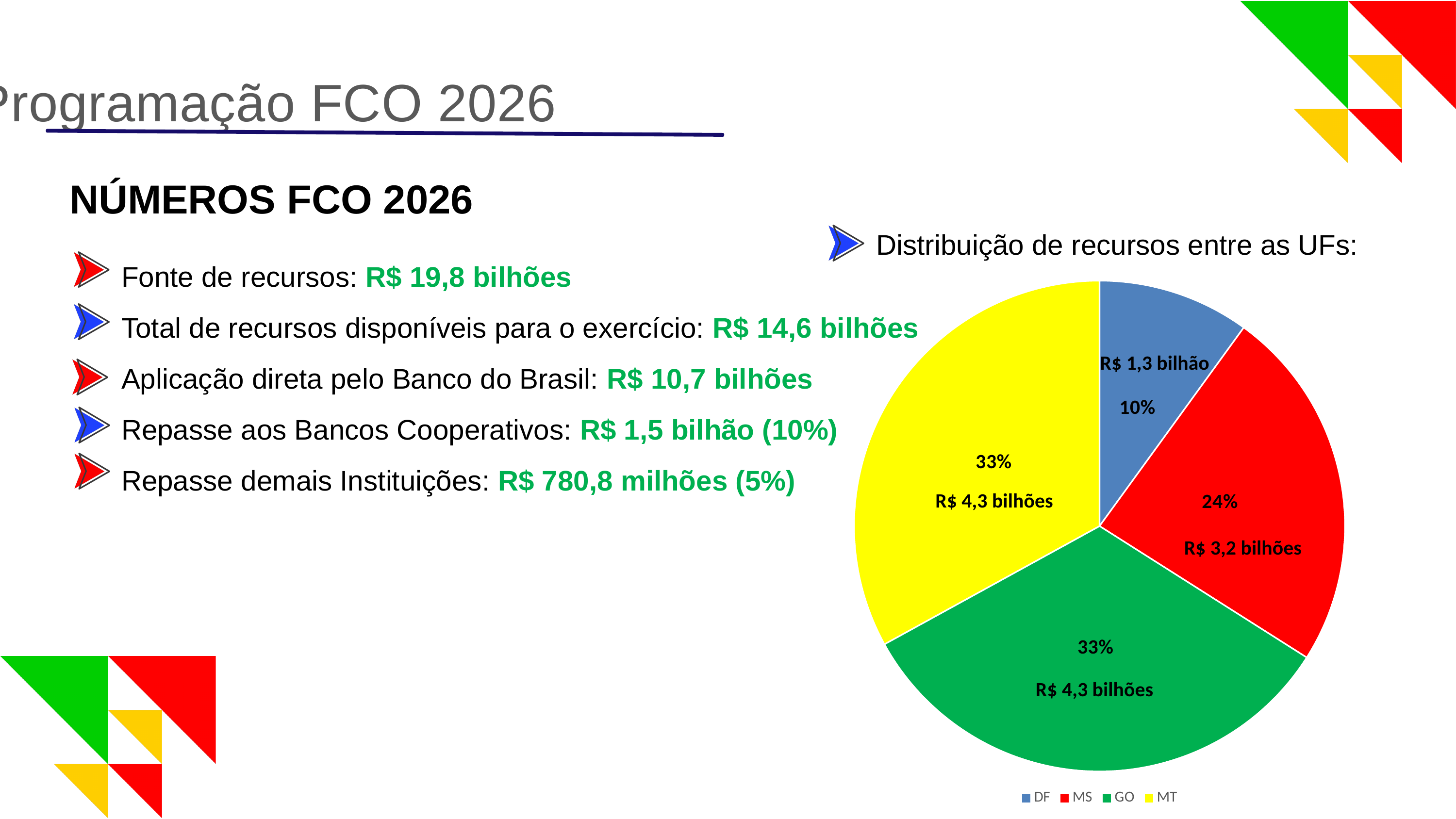

Programação FCO 2026

NÚMEROS FCO 2026

Distribuição de recursos entre as UFs:

Fonte de recursos: R$ 19,8 bilhões
Total de recursos disponíveis para o exercício: R$ 14,6 bilhões
Aplicação direta pelo Banco do Brasil: R$ 10,7 bilhões
Repasse aos Bancos Cooperativos: R$ 1,5 bilhão (10%)
Repasse demais Instituições: R$ 780,8 milhões (5%)

### Chart

| Category | R$ |
|---|---|
| DF | 1315.6 |
| MS | 3157.3 |
| GO | 4341.3 |
| MT | 4341.3 |
R$ 1,3 bilhão

R$ 4,3 bilhões
R$ 3,2 bilhões

R$ 4,3 bilhões